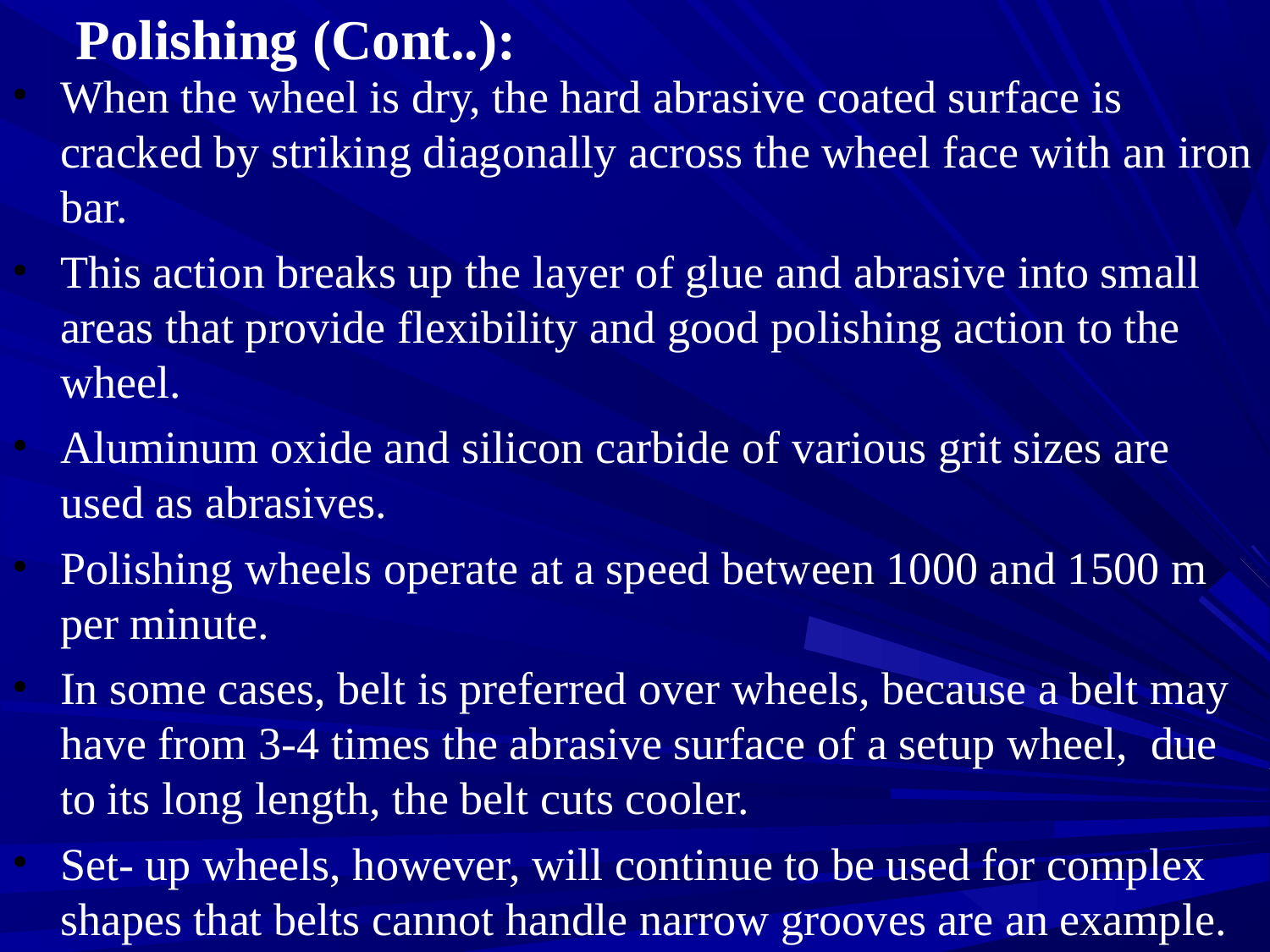

# Polishing (Cont..):
When the wheel is dry, the hard abrasive coated surface is cracked by striking diagonally across the wheel face with an iron bar.
This action breaks up the layer of glue and abrasive into small areas that provide flexibility and good polishing action to the wheel.
Aluminum oxide and silicon carbide of various grit sizes are used as abrasives.
Polishing wheels operate at a speed between 1000 and 1500 m per minute.
In some cases, belt is preferred over wheels, because a belt may have from 3-4 times the abrasive surface of a setup wheel,  due to its long length, the belt cuts cooler.
Set- up wheels, however, will continue to be used for complex shapes that belts cannot handle narrow grooves are an example.